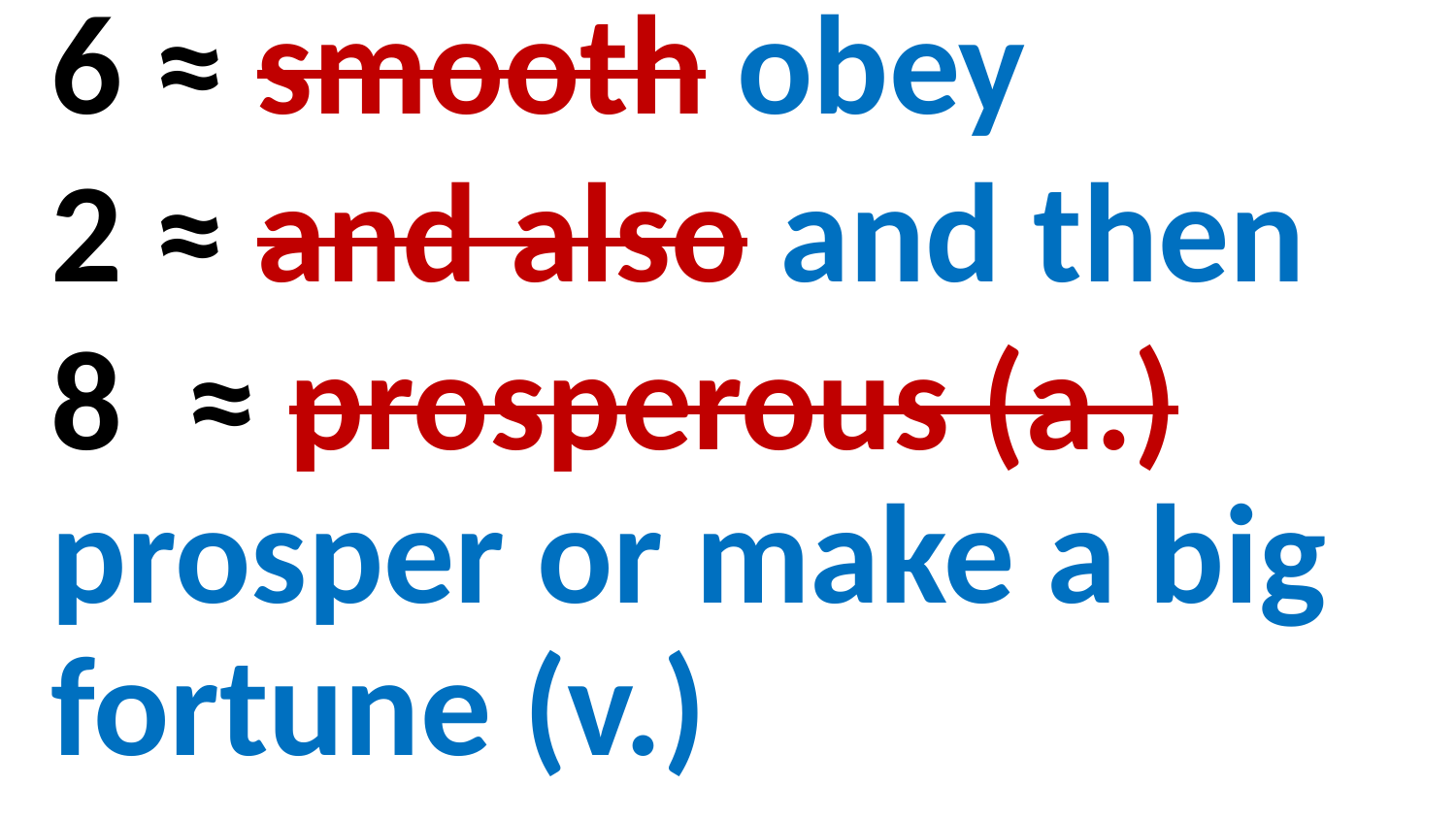

6 ≈ smooth obey
2 ≈ and also and then
8  ≈ prosperous (a.) prosper or make a big fortune (v.)